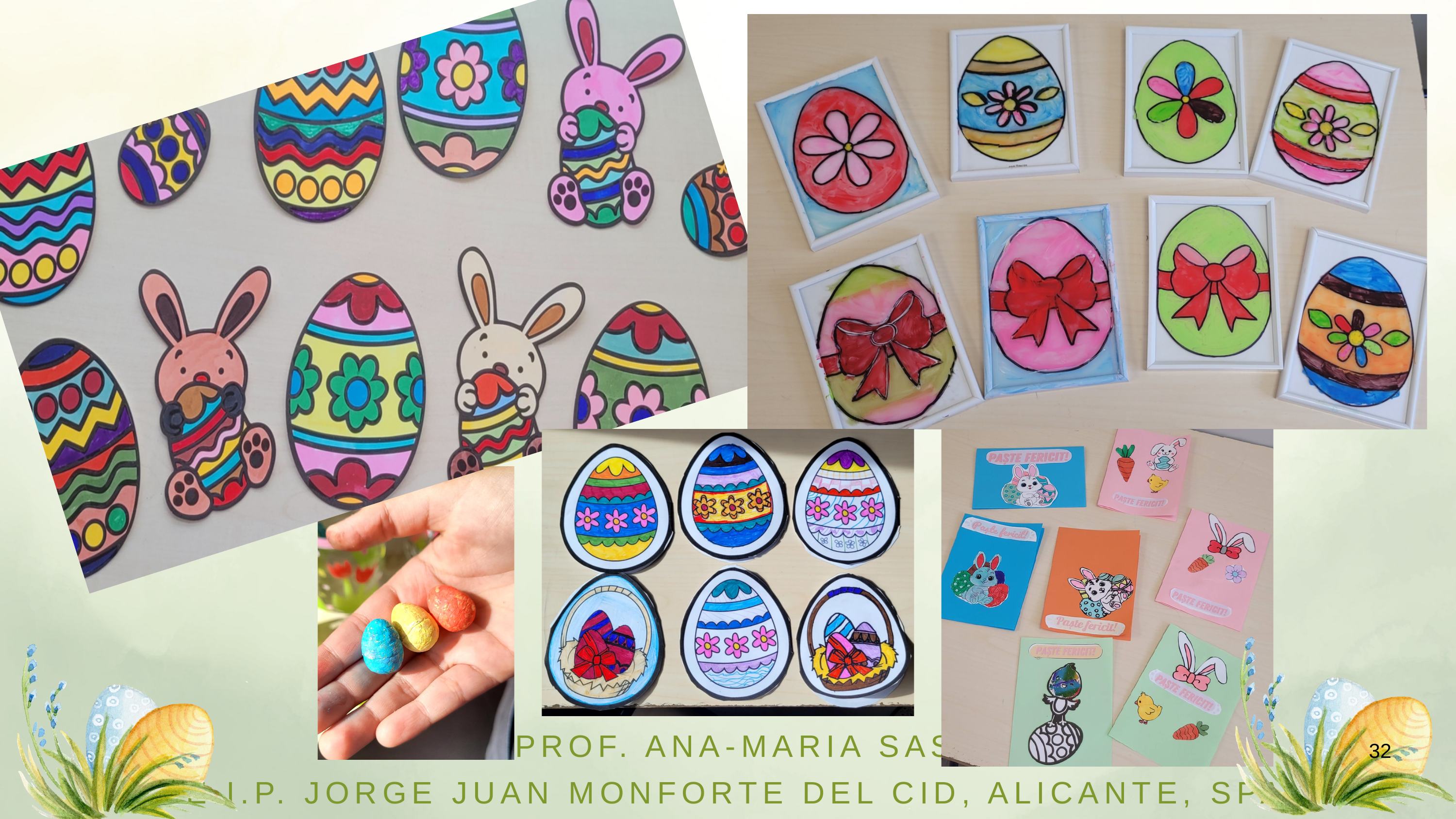

PROF. ANA-MARIA SASU
C.E.I.P. JORGE JUAN MONFORTE DEL CID, ALICANTE, SPANIA
32